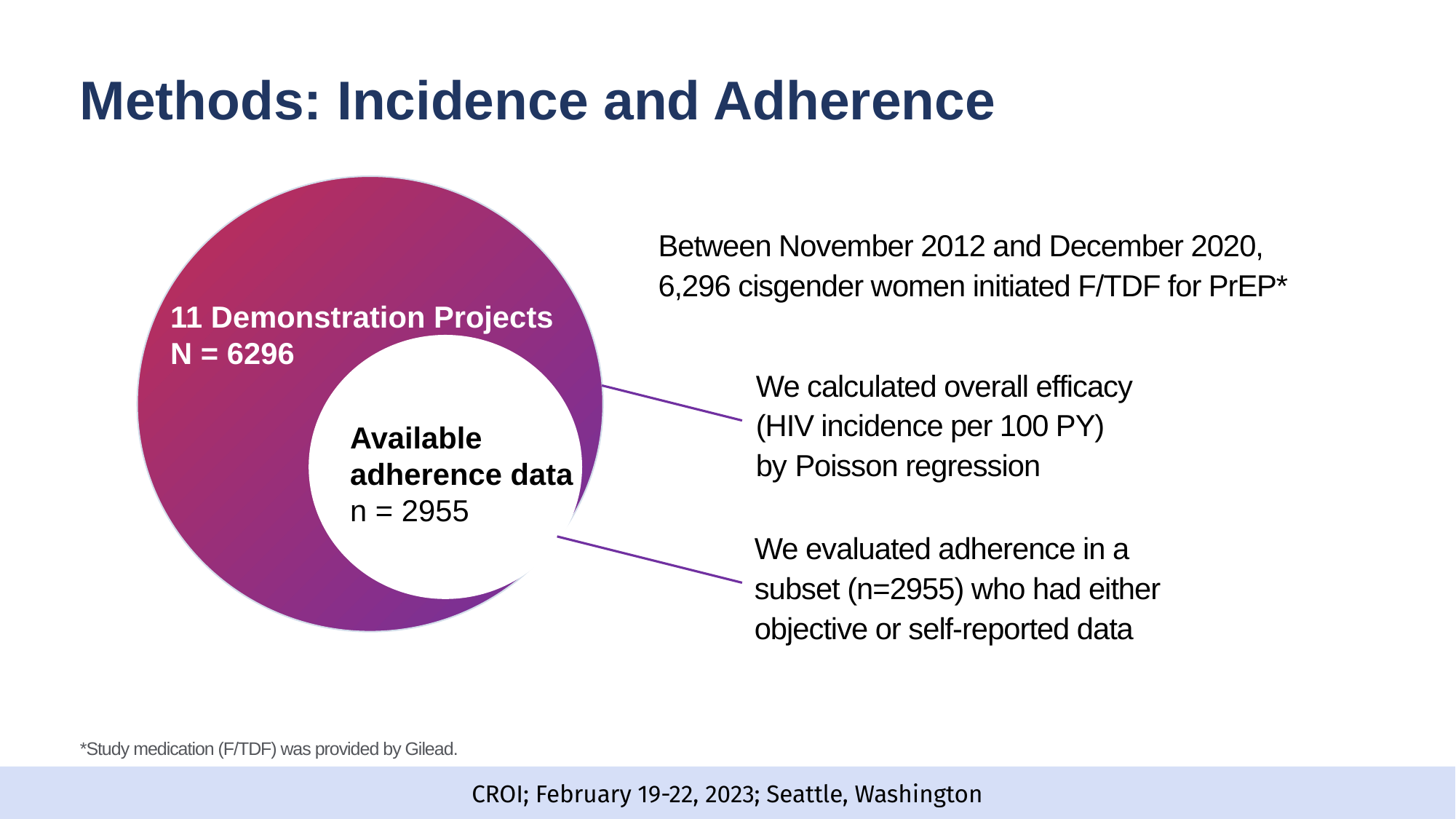

# Methods: Incidence and Adherence

Between November 2012 and December 2020,
6,296 cisgender women initiated F/TDF for PrEP*
11 Demonstration Projects
N = 6296

We calculated overall efficacy
(HIV incidence per 100 PY)
by Poisson regression
Available adherence data
n = 2955
We evaluated adherence in a subset (n=2955) who had either objective or self-reported data
*Study medication (F/TDF) was provided by Gilead.